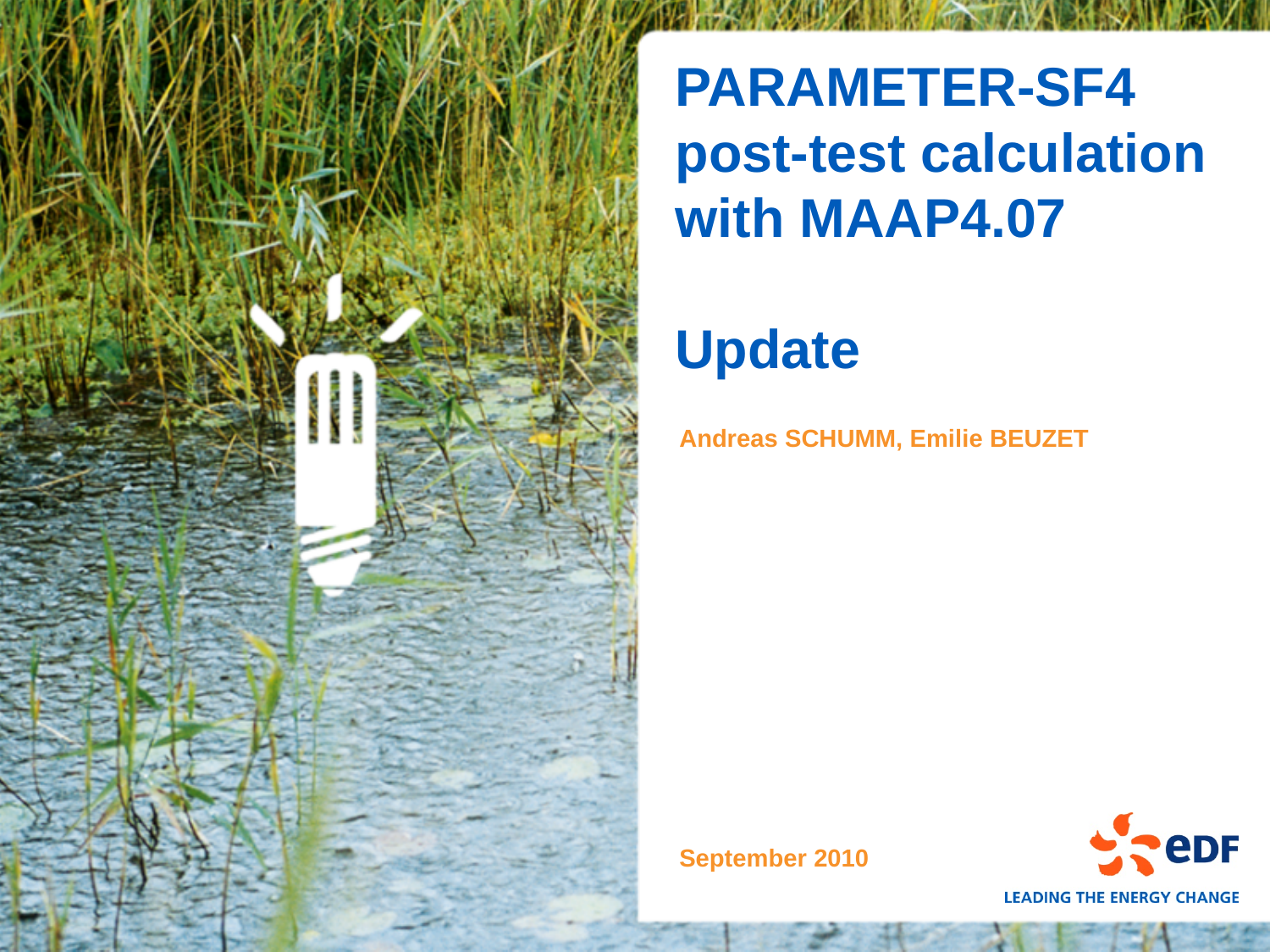

# PARAMETER-SF4 post-test calculation with MAAP4.07 Update

Andreas SCHUMM, Emilie BEUZET

September 2010